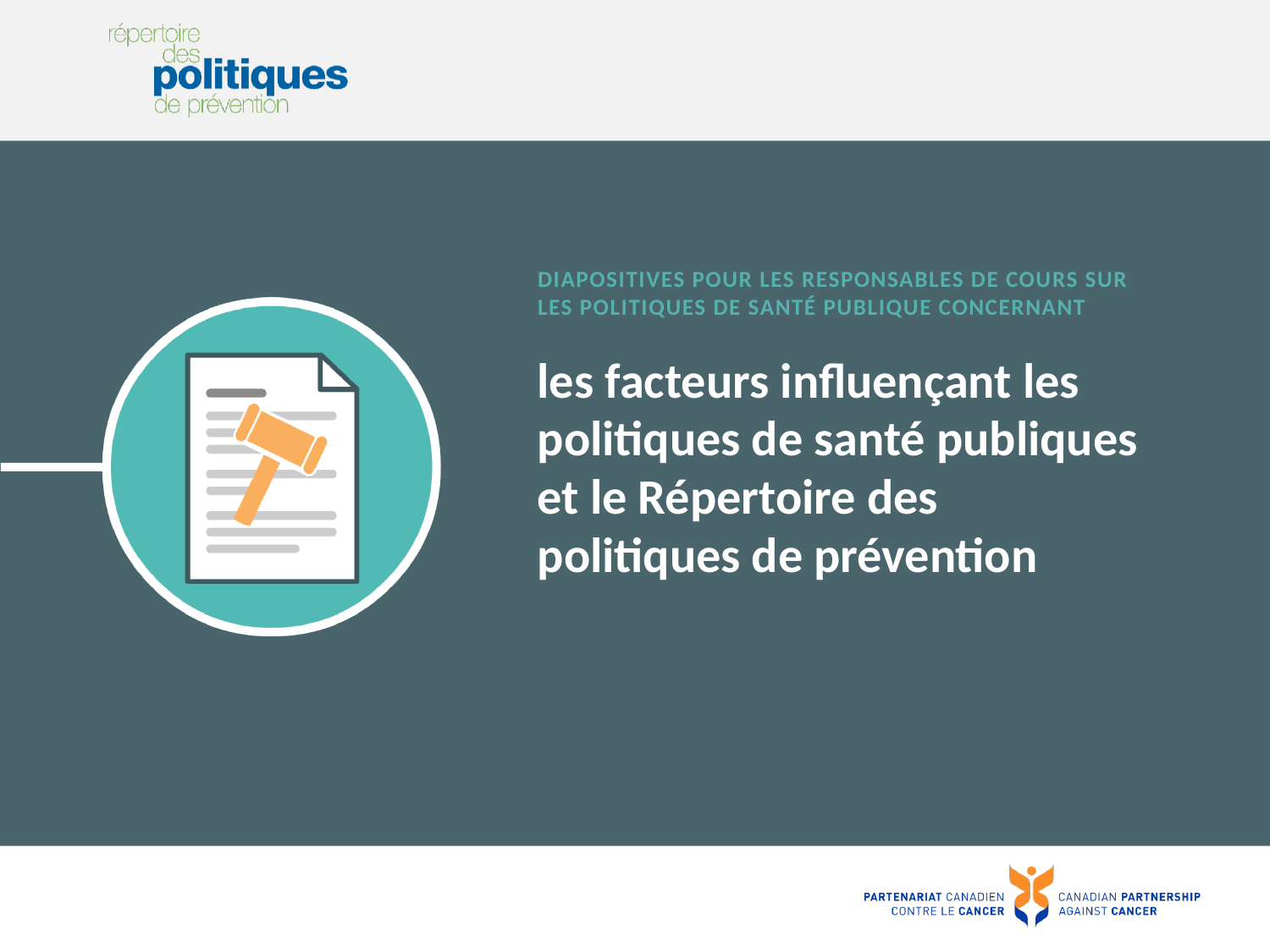

Diapositives pour les responsables de cours sur les politiques de santé publique concernant
# les facteurs influençant les politiques de santé publiques et le Répertoire des politiques de prévention